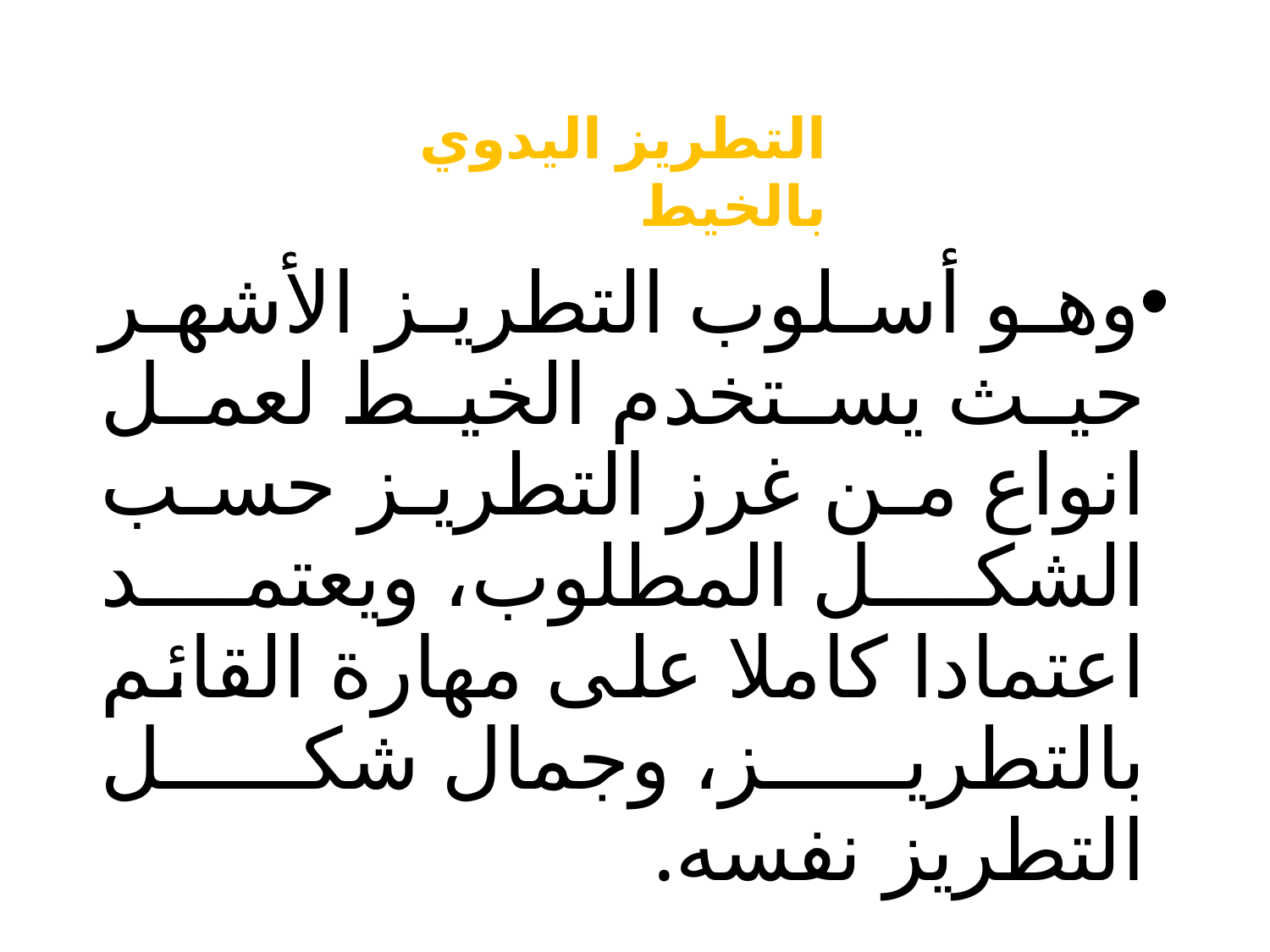

التطريز اليدوي بالخيط
وهو أسلوب التطريز الأشهر حيث يستخدم الخيط لعمل انواع من غرز التطريز حسب الشكل المطلوب، ويعتمد اعتمادا كاملا على مهارة القائم بالتطريز، وجمال شكل التطريز نفسه.